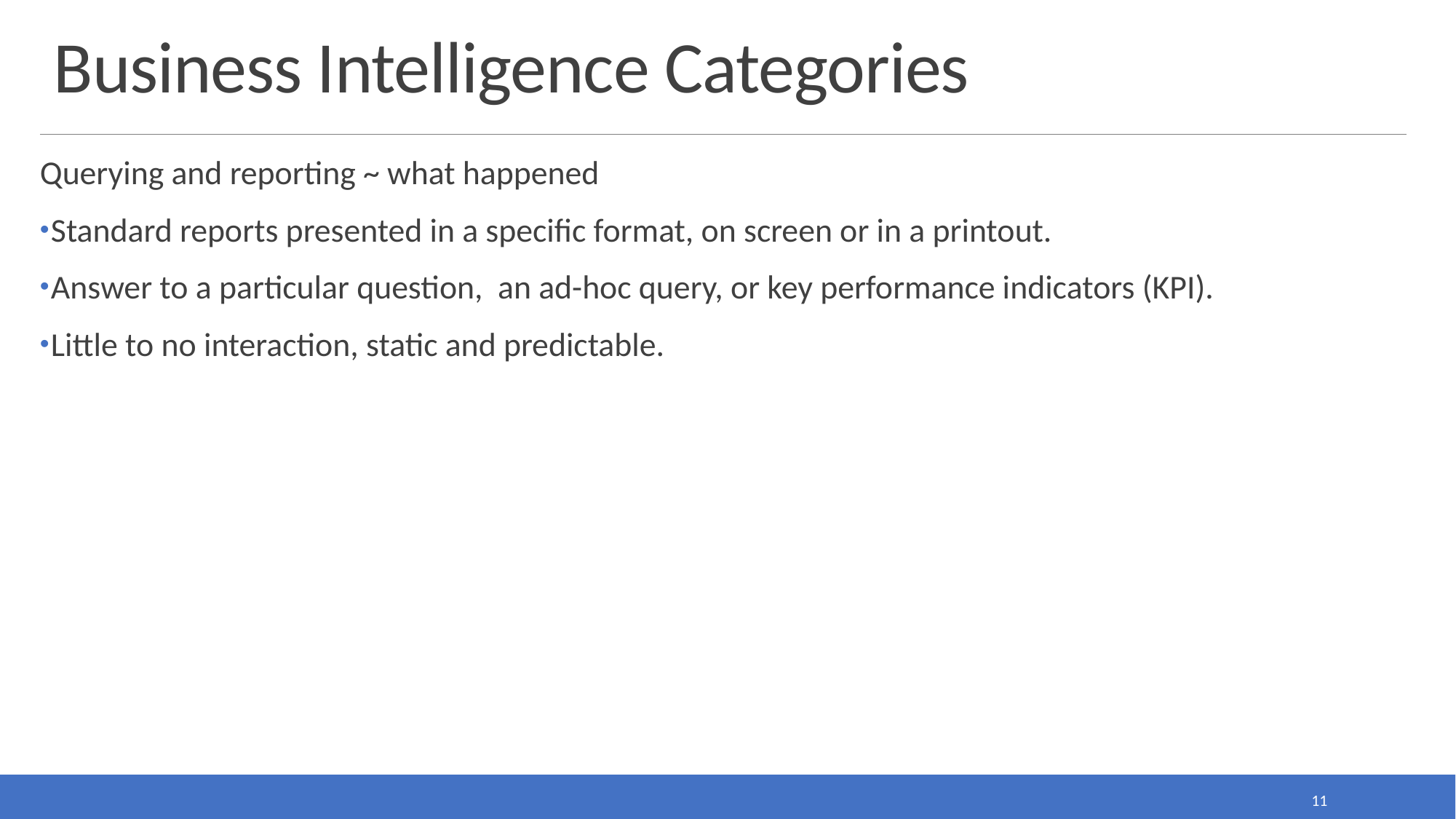

# Business Intelligence Categories
Querying and reporting ~ what happened
Standard reports presented in a specific format, on screen or in a printout.
Answer to a particular question,  an ad-hoc query, or key performance indicators (KPI).
Little to no interaction, static and predictable.
11